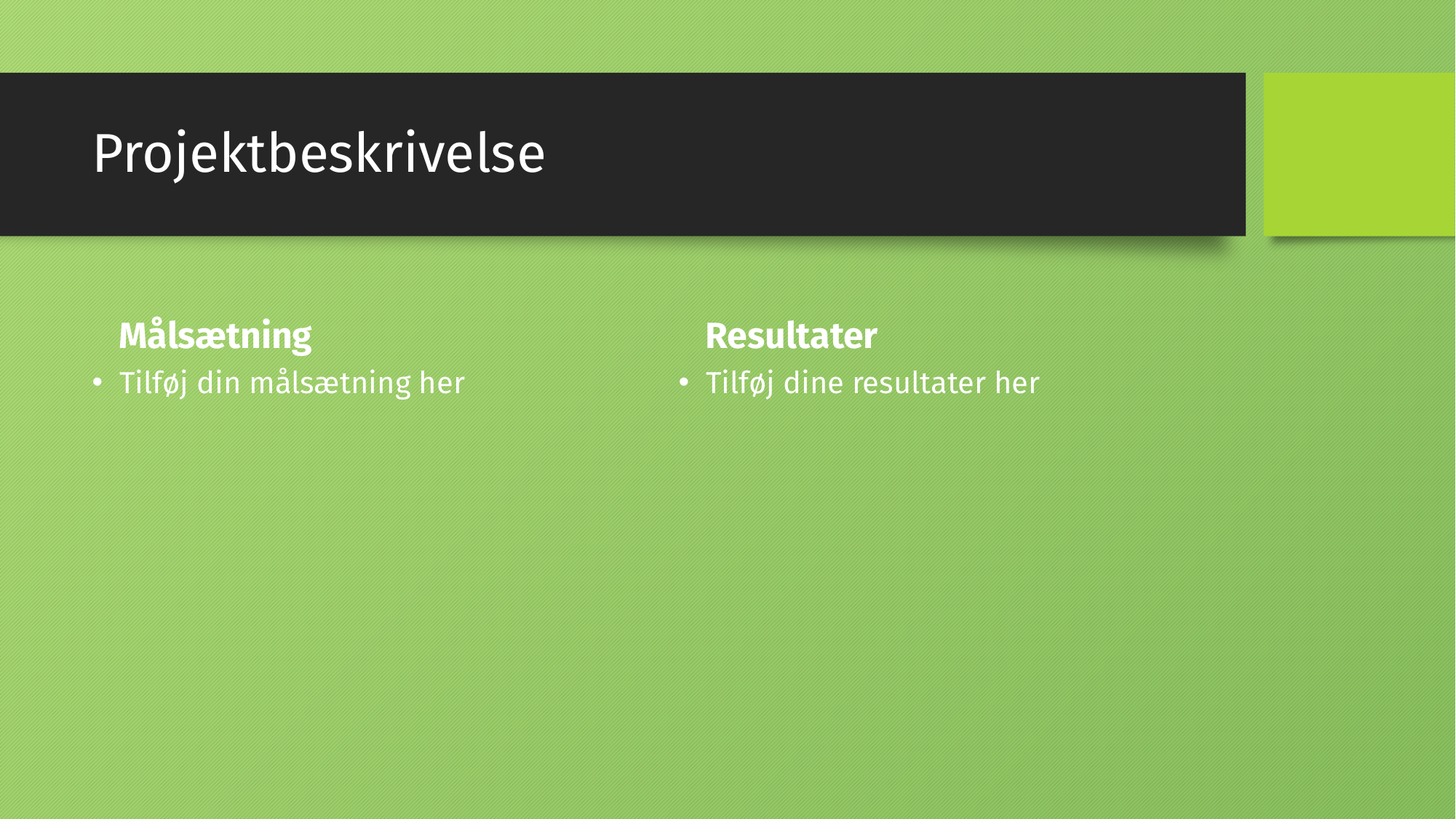

# Projektbeskrivelse
Målsætning
Resultater
Tilføj din målsætning her
Tilføj dine resultater her